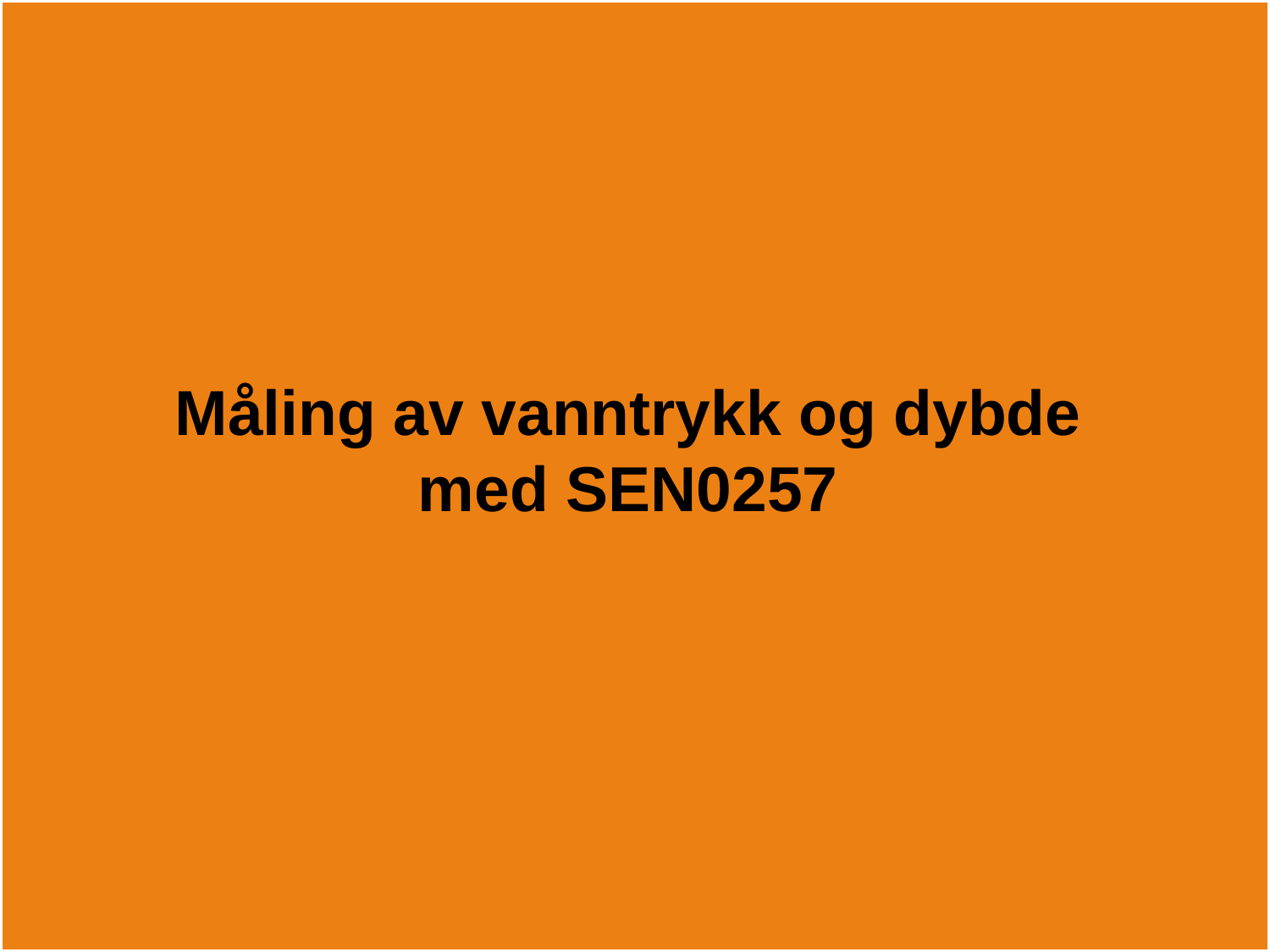

# Måling av vanntrykk og dybde med SEN0257